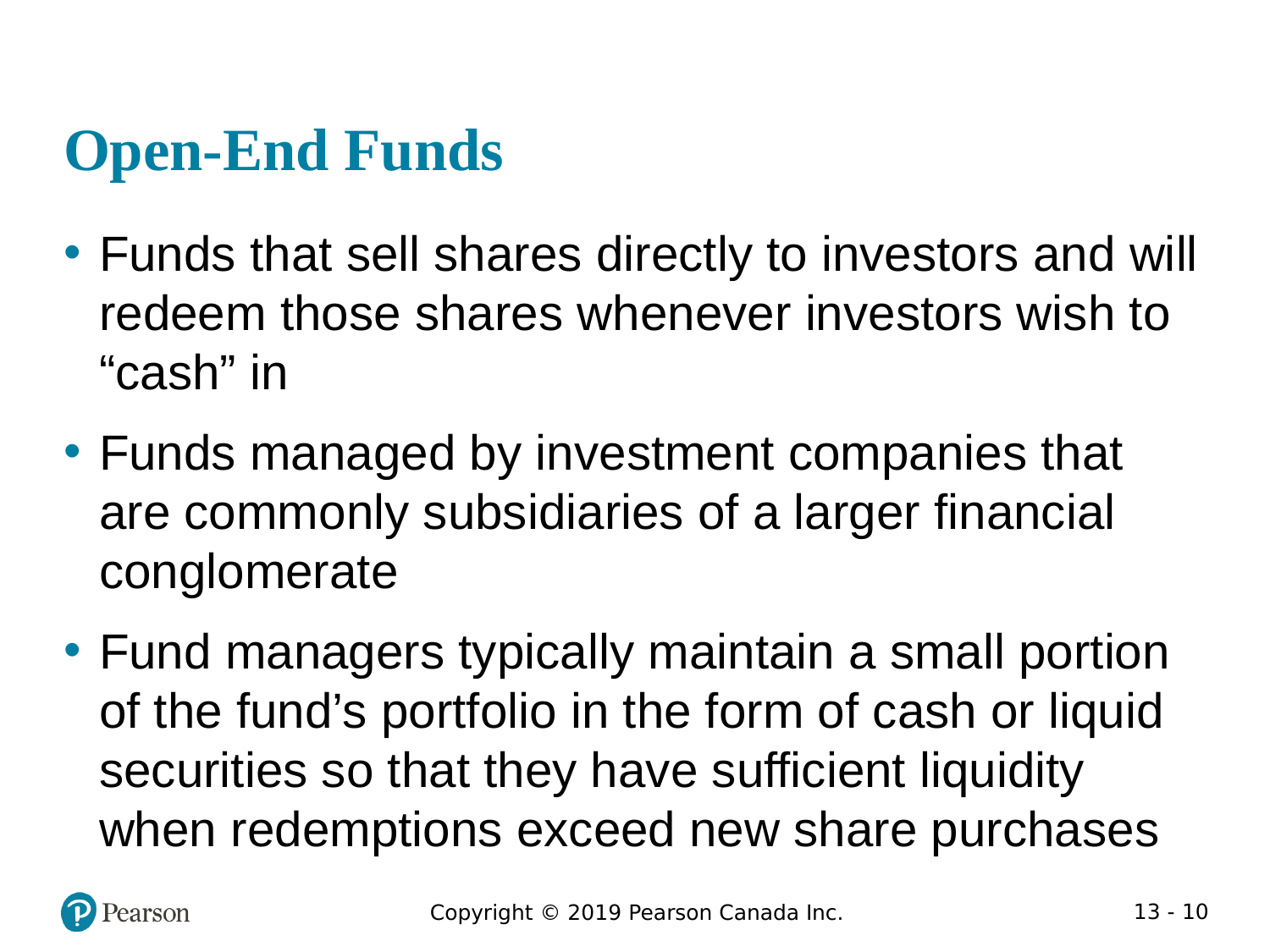

# Open-End Funds
Funds that sell shares directly to investors and will redeem those shares whenever investors wish to “cash” in
Funds managed by investment companies that are commonly subsidiaries of a larger financial conglomerate
Fund managers typically maintain a small portion of the fund’s portfolio in the form of cash or liquid securities so that they have sufficient liquidity when redemptions exceed new share purchases